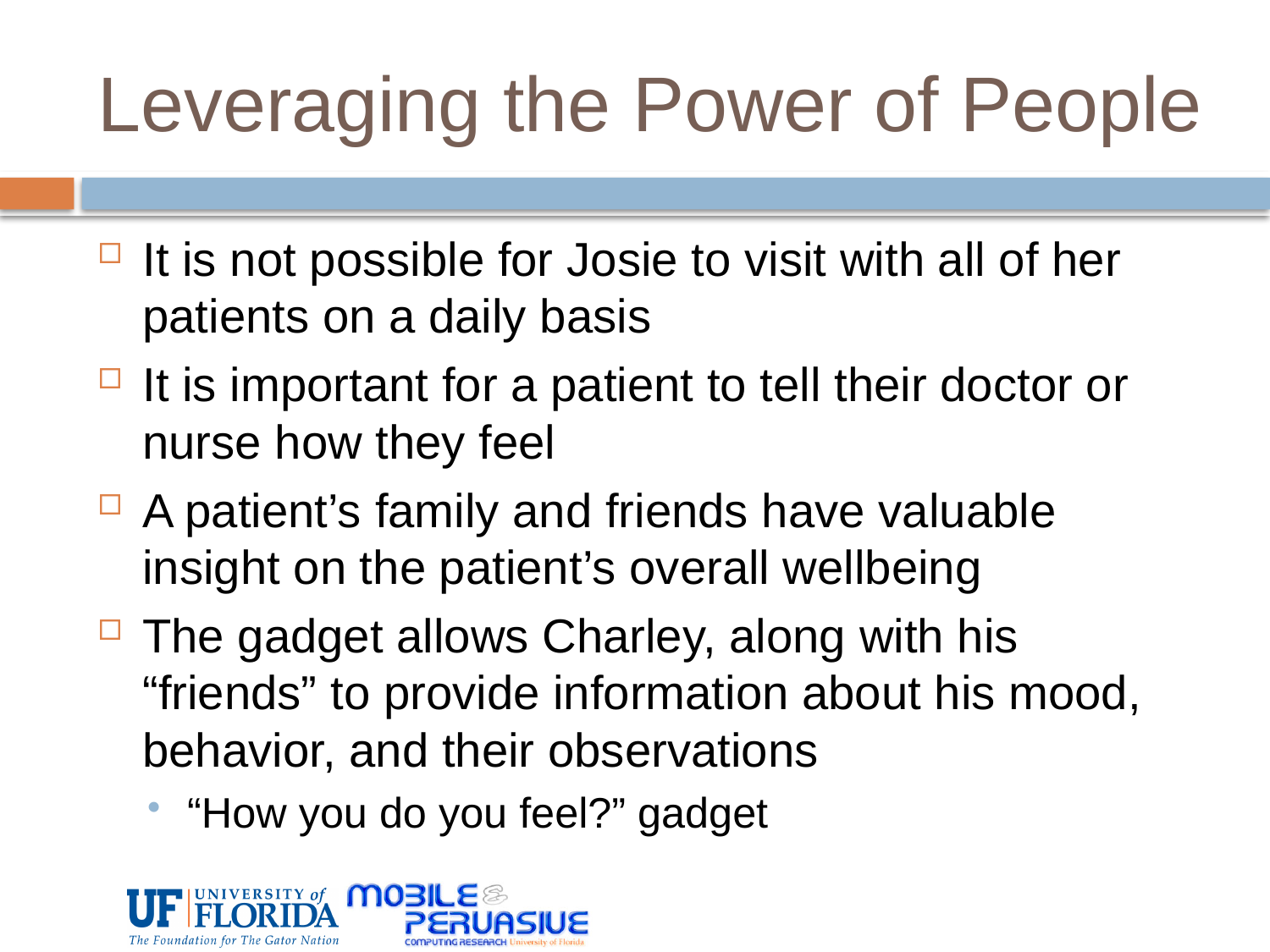

# Leveraging the Power of People
It is not possible for Josie to visit with all of her patients on a daily basis
It is important for a patient to tell their doctor or nurse how they feel
A patient’s family and friends have valuable insight on the patient’s overall wellbeing
The gadget allows Charley, along with his “friends” to provide information about his mood, behavior, and their observations
“How you do you feel?” gadget